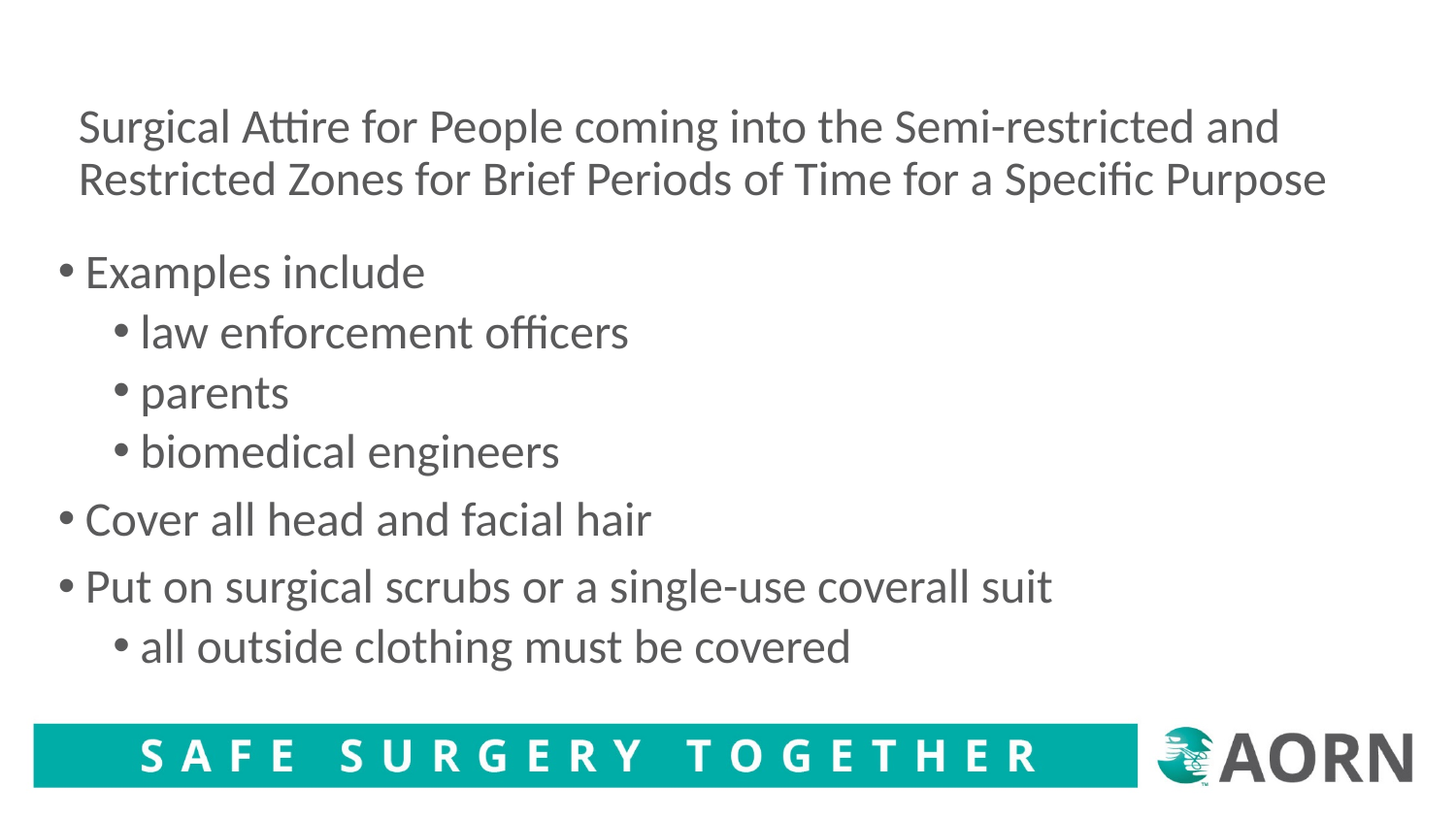

# Surgical Attire for People coming into the Semi-restricted and Restricted Zones for Brief Periods of Time for a Specific Purpose
Examples include
law enforcement officers
parents
biomedical engineers
Cover all head and facial hair
Put on surgical scrubs or a single-use coverall suit
all outside clothing must be covered